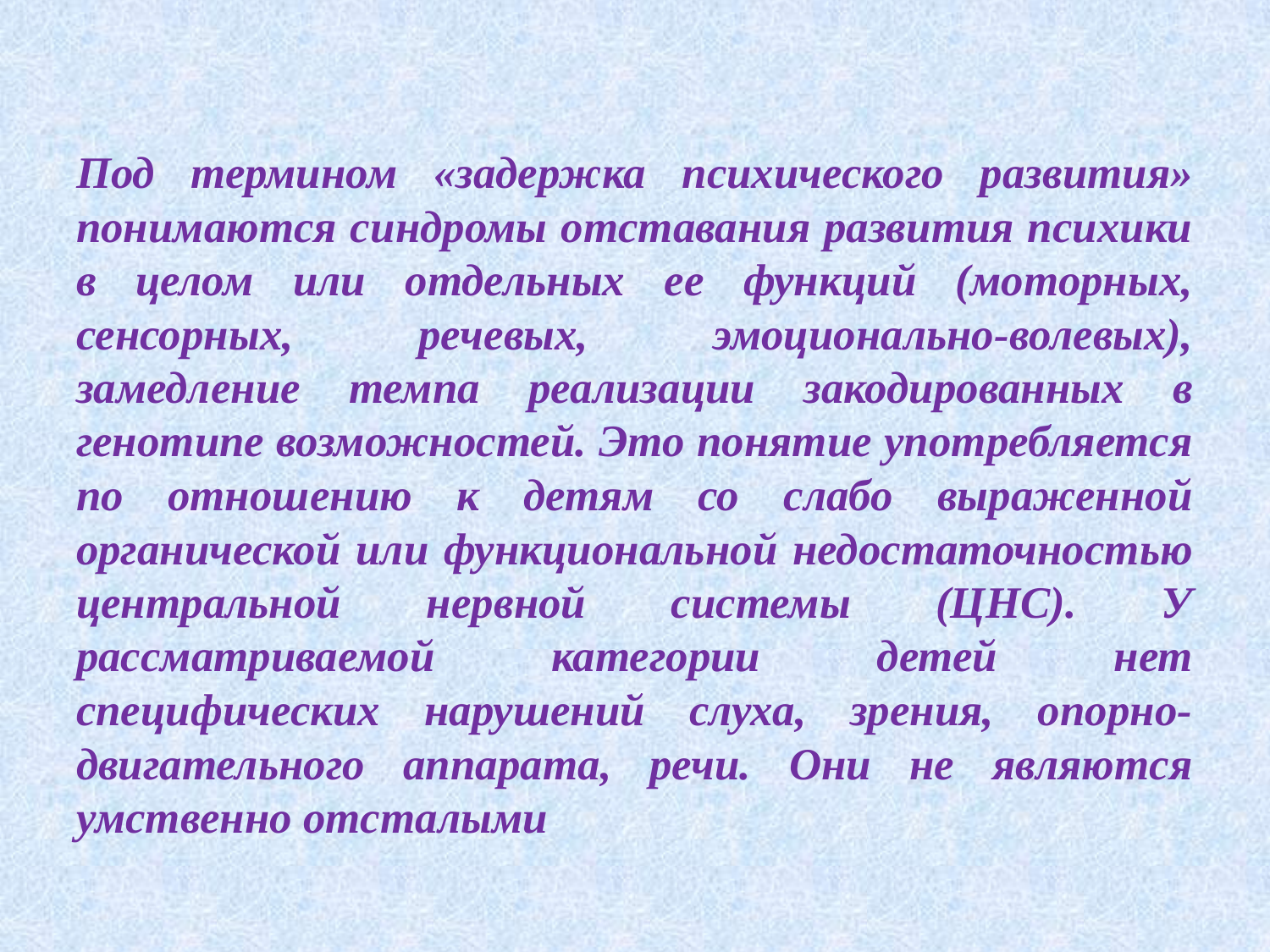

#

Под термином «задержка психического развития» понимаются синдромы отставания развития психики в целом или отдельных ее функций (моторных, сенсорных, речевых, эмоционально-волевых), замедление темпа реализации закодированных в генотипе возможностей. Это понятие употребляется по отношению к детям со слабо выраженной органической или функциональной недостаточностью центральной нервной системы (ЦНС). У рассматриваемой категории детей нет специфических нарушений слуха, зрения, опорно-двигательного аппарата, речи. Они не являются умственно отсталыми